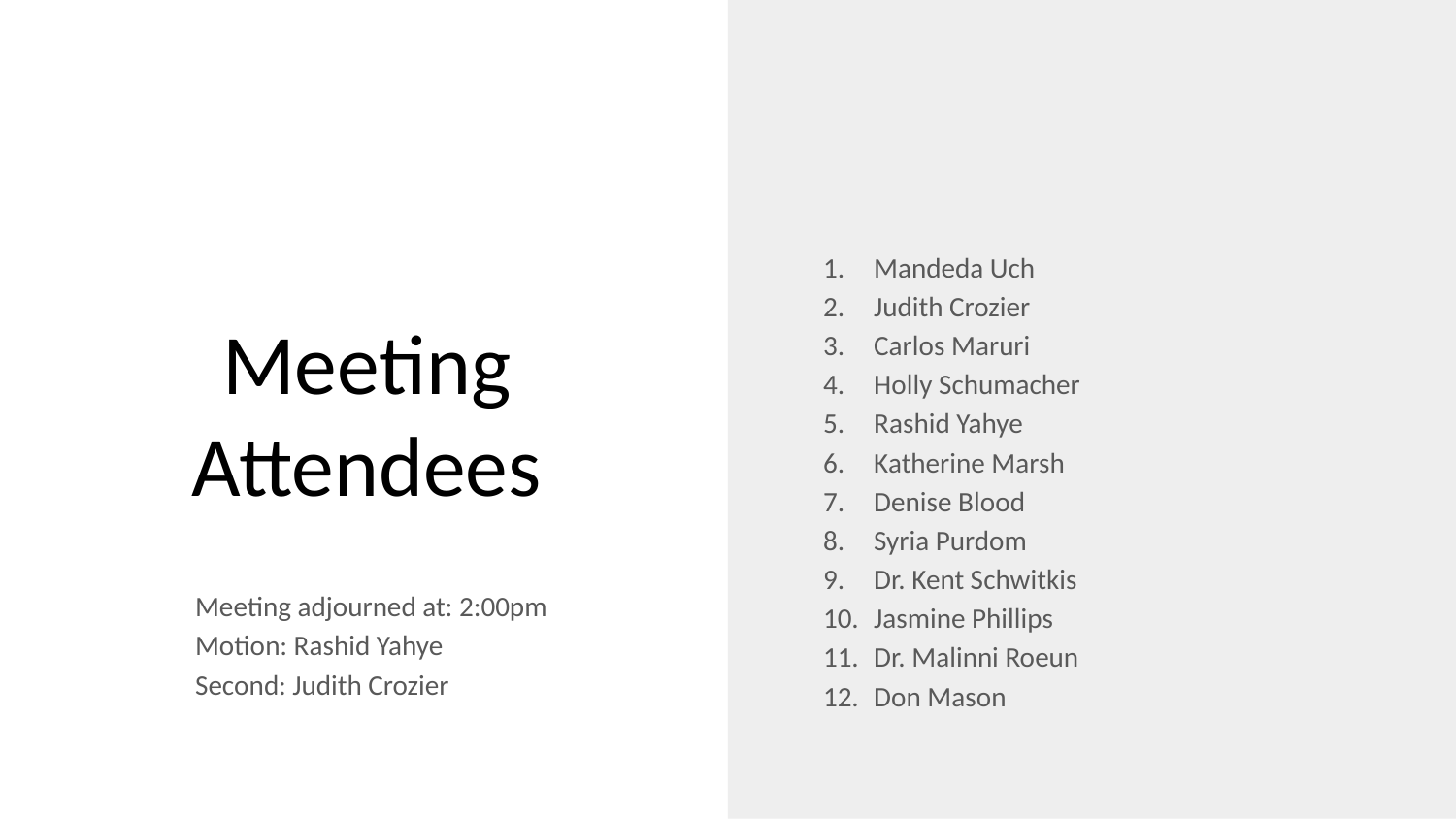

Mandeda Uch
Judith Crozier
Carlos Maruri
Holly Schumacher
Rashid Yahye
Katherine Marsh
Denise Blood
Syria Purdom
Dr. Kent Schwitkis
Jasmine Phillips
Dr. Malinni Roeun
Don Mason
# Meeting Attendees
Meeting adjourned at: 2:00pm
Motion: Rashid Yahye
Second: Judith Crozier